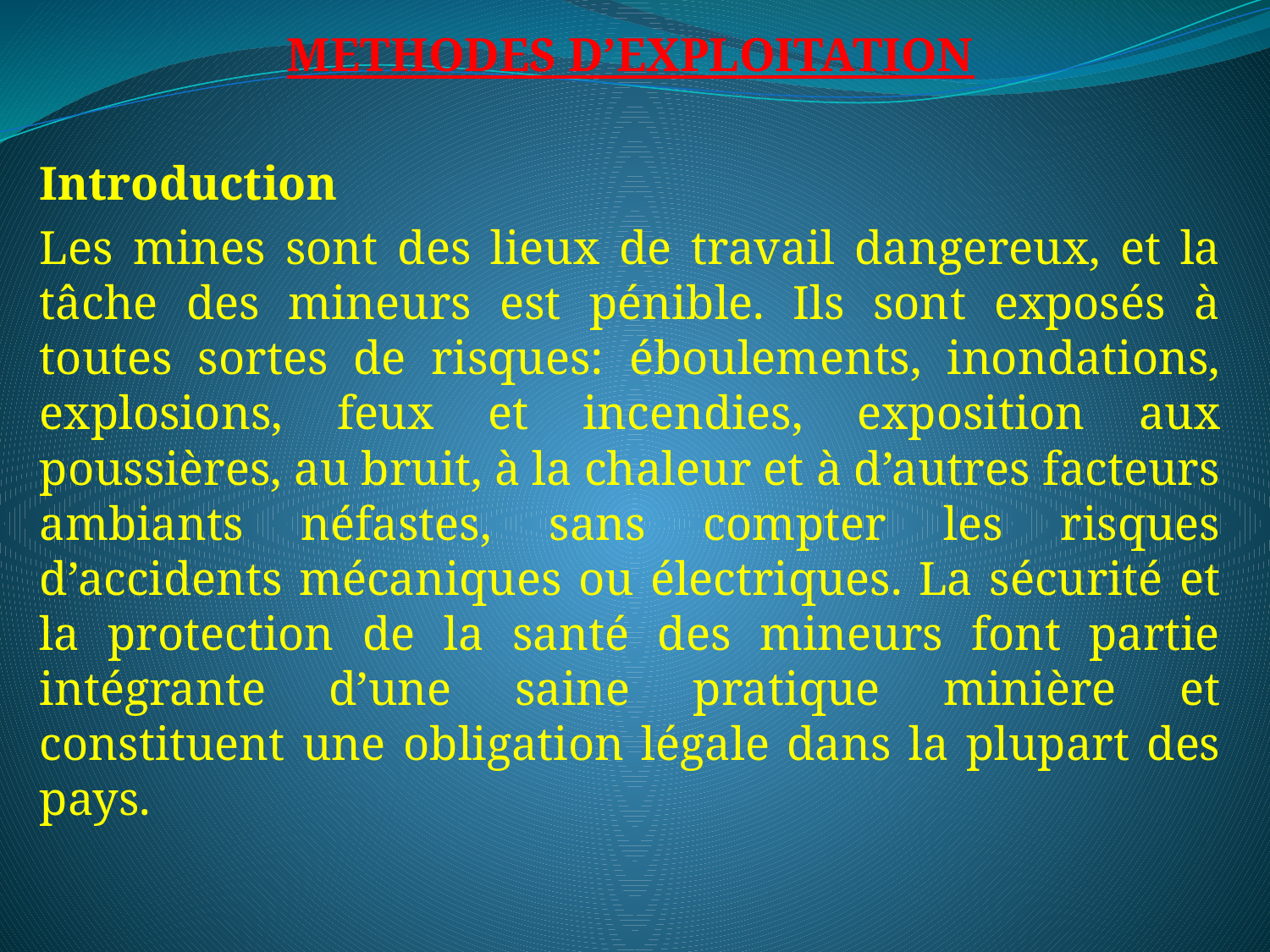

METHODES D’EXPLOITATION

Introduction
Les mines sont des lieux de travail dangereux, et la tâche des mineurs est pénible. Ils sont exposés à toutes sortes de risques: éboulements, inondations, explosions, feux et incendies, exposition aux poussières, au bruit, à la chaleur et à d’autres facteurs ambiants néfastes, sans compter les risques d’accidents mécaniques ou électriques. La sécurité et la protection de la santé des mineurs font partie intégrante d’une saine pratique minière et constituent une obligation légale dans la plupart des pays.